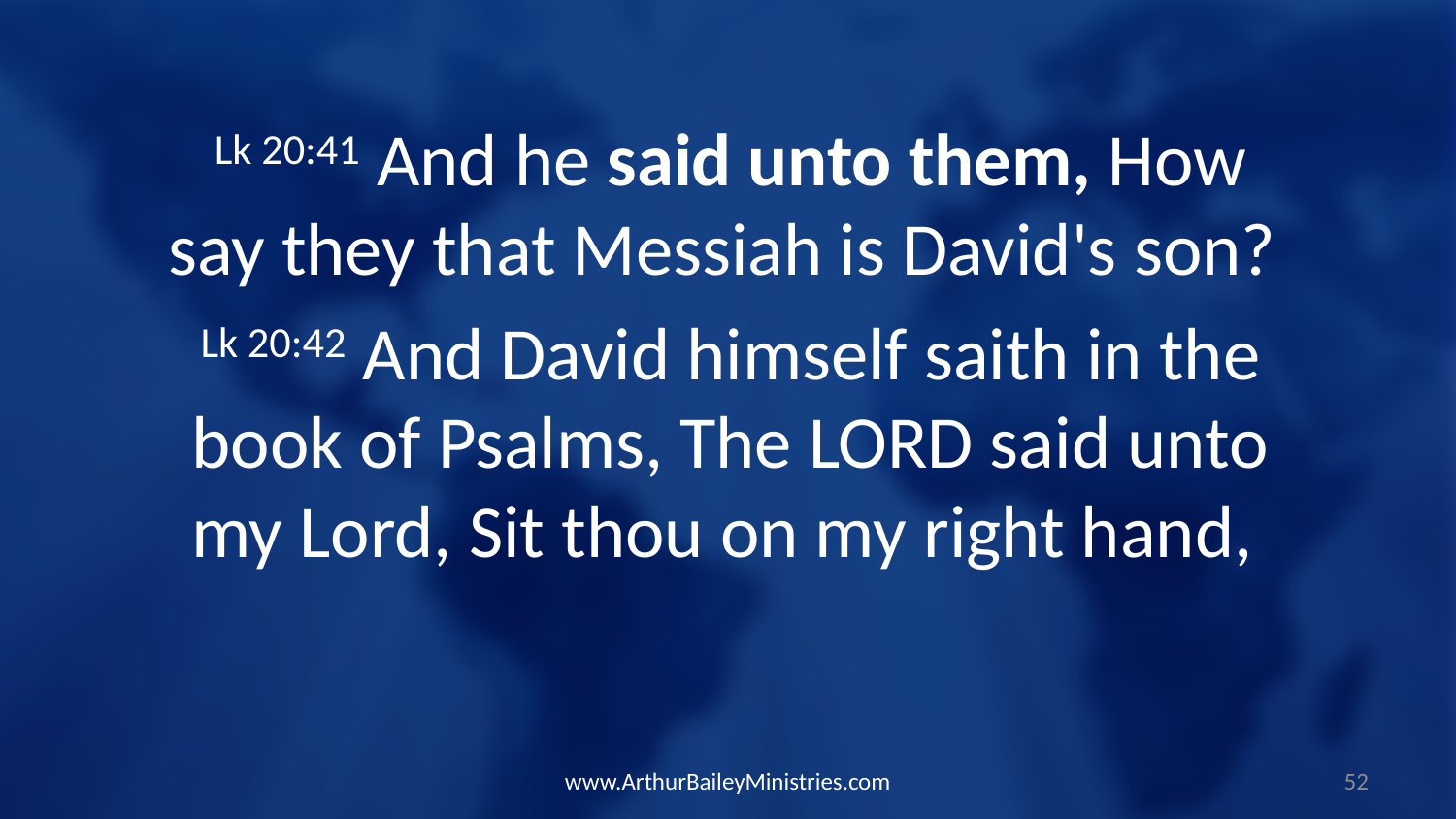

Lk 20:41 And he said unto them, How say they that Messiah is David's son?
Lk 20:42 And David himself saith in the book of Psalms, The LORD said unto my Lord, Sit thou on my right hand,

www.ArthurBaileyMinistries.com
52